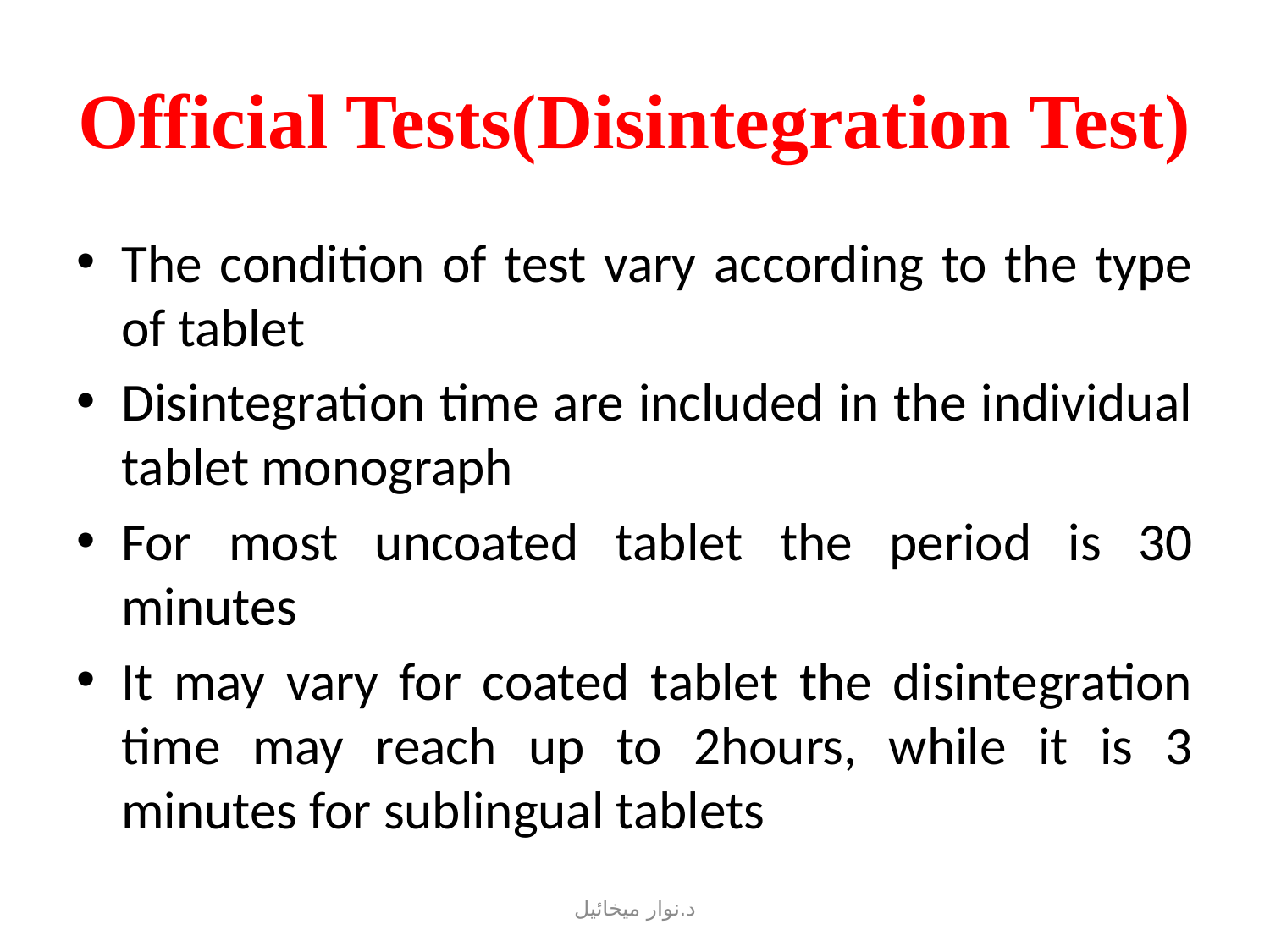

# Official Tests(Disintegration Test)
The condition of test vary according to the type of tablet
Disintegration time are included in the individual tablet monograph
For most uncoated tablet the period is 30 minutes
It may vary for coated tablet the disintegration time may reach up to 2hours, while it is 3 minutes for sublingual tablets
د.نوار ميخائيل